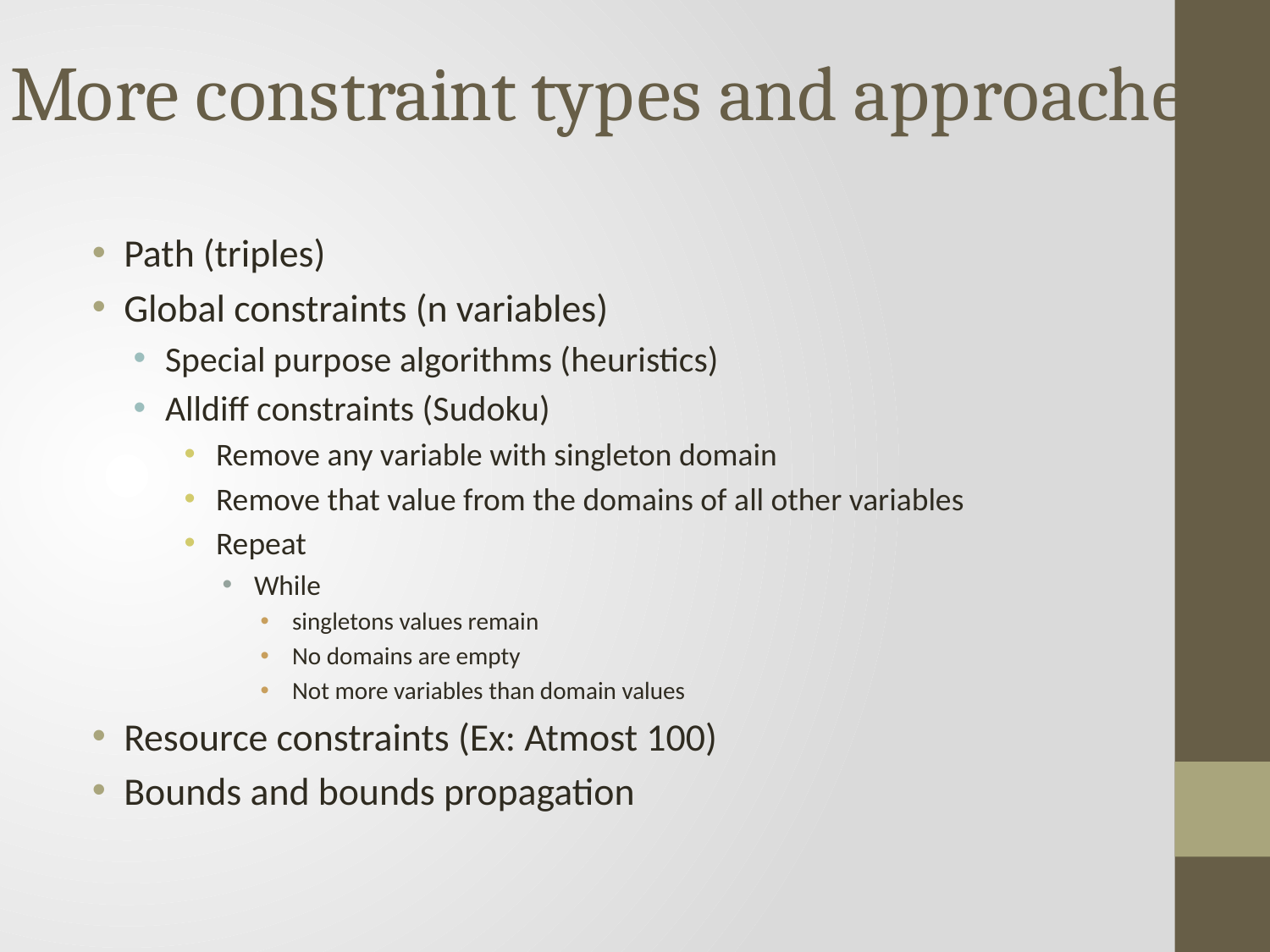

# More constraint types and approaches
Path (triples)
Global constraints (n variables)
Special purpose algorithms (heuristics)
Alldiff constraints (Sudoku)
Remove any variable with singleton domain
Remove that value from the domains of all other variables
Repeat
While
singletons values remain
No domains are empty
Not more variables than domain values
Resource constraints (Ex: Atmost 100)
Bounds and bounds propagation